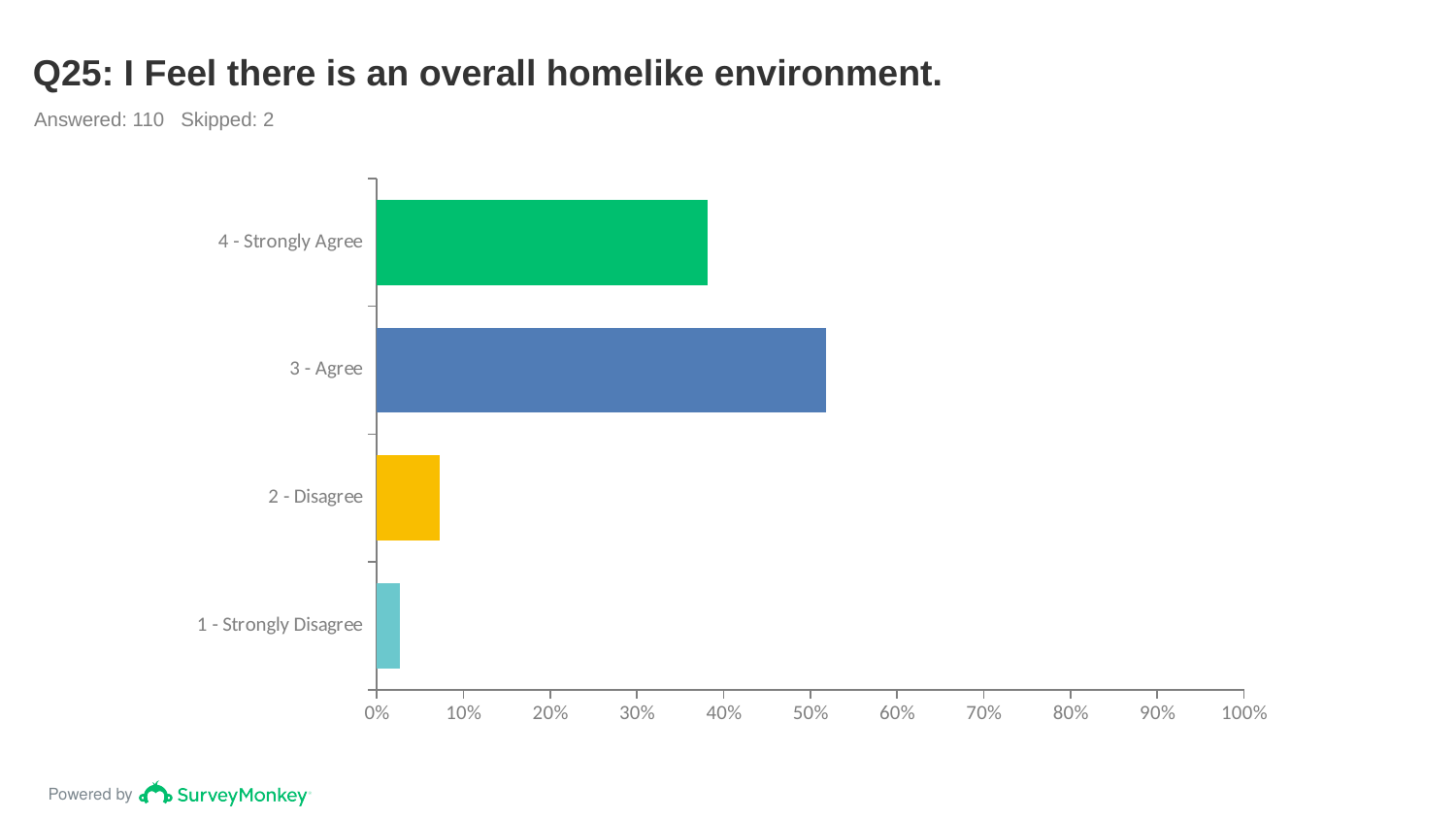

# Q25: I Feel there is an overall homelike environment.
Answered: 110   Skipped: 2

### Chart

| Category |   |
|---|---|
| 4 - Strongly Agree | 0.3818 |
| 3 - Agree | 0.5182 |
| 2 - Disagree | 0.0727 |
| 1 - Strongly Disagree | 0.0273 |